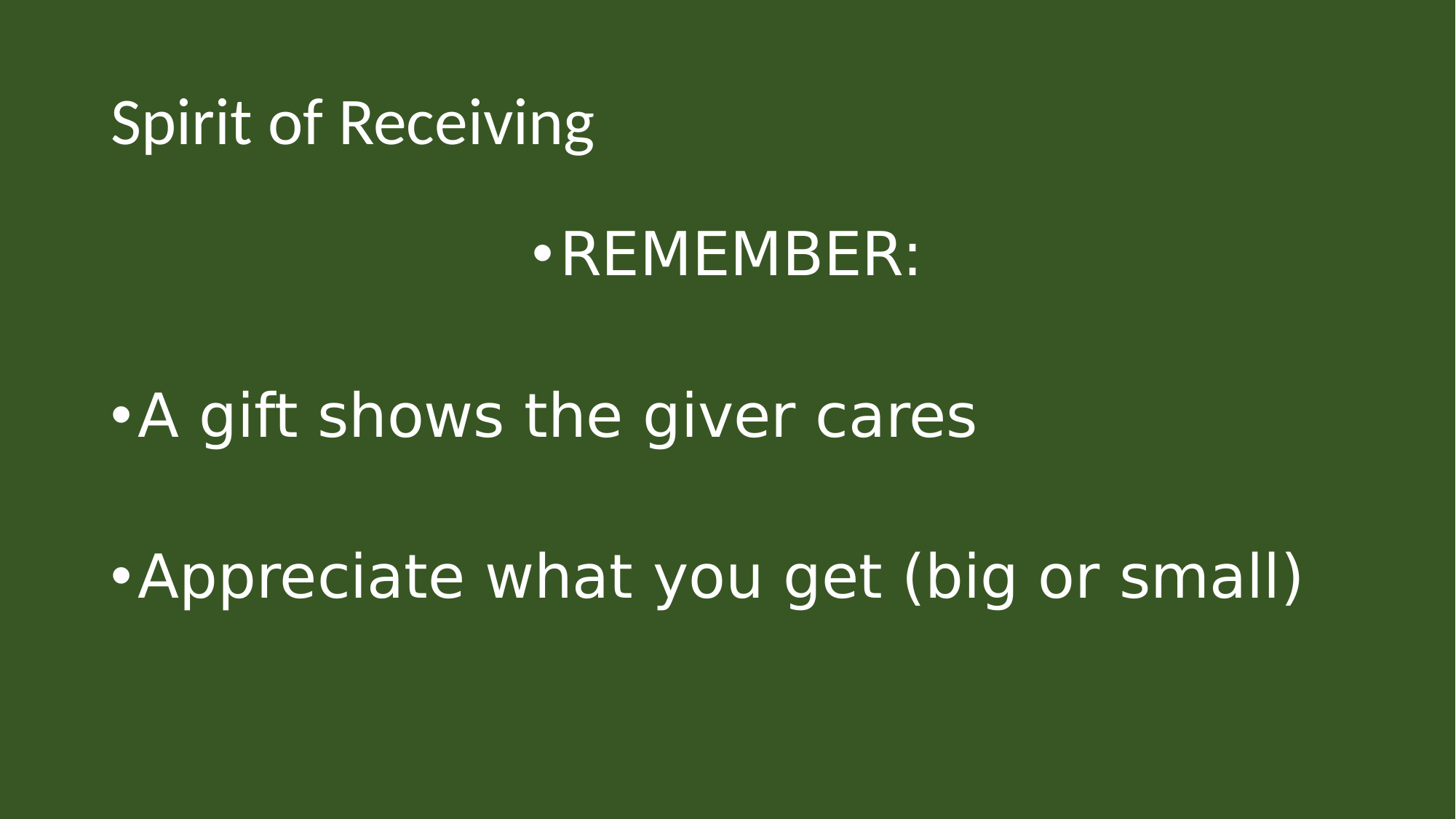

# Spirit of Receiving
REMEMBER:

A gift shows the giver cares

Appreciate what you get (big or small)